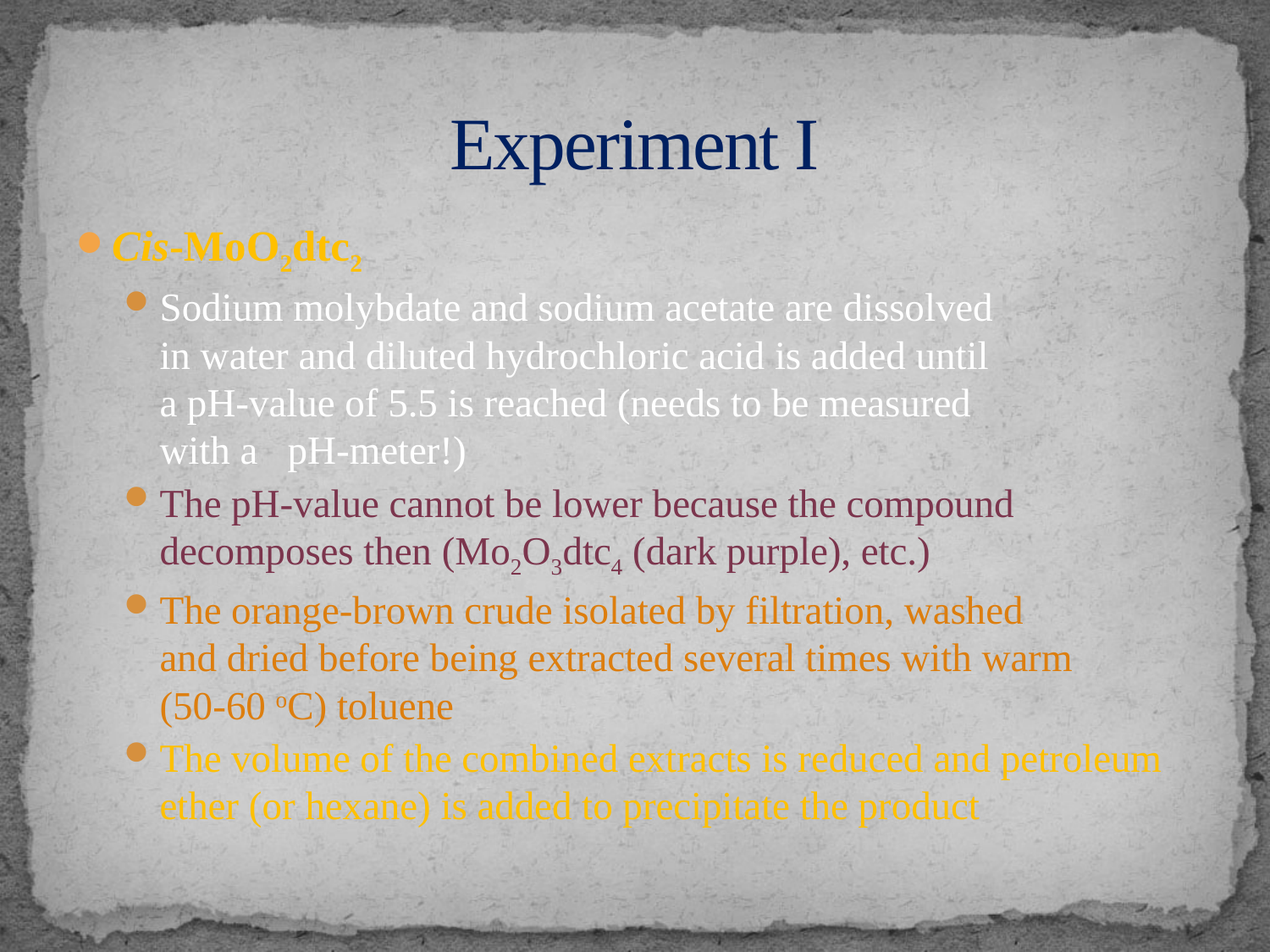

# Experiment I
Cis-MoO2dtc2
Sodium molybdate and sodium acetate are dissolved
in water and diluted hydrochloric acid is added until
a pH-value of 5.5 is reached (needs to be measured
with a   pH-meter!)
The pH-value cannot be lower because the compound decomposes then (Mo2O3dtc4 (dark purple), etc.)
The orange-brown crude isolated by filtration, washed
and dried before being extracted several times with warm
(50-60 oC) toluene
The volume of the combined extracts is reduced and petroleum ether (or hexane) is added to precipitate the product